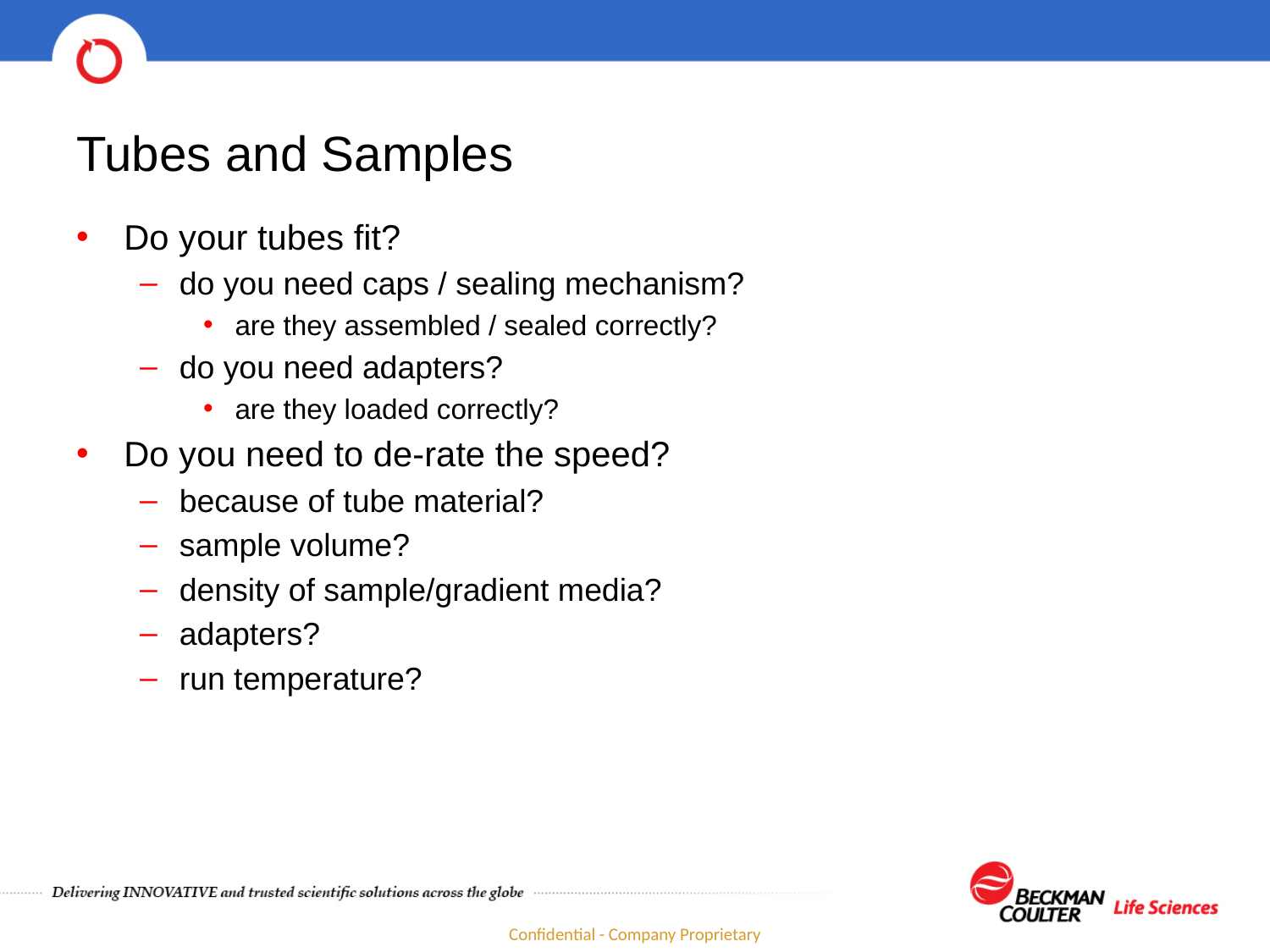

# Tubes and Samples
Do your tubes fit?
do you need caps / sealing mechanism?
are they assembled / sealed correctly?
do you need adapters?
are they loaded correctly?
Do you need to de-rate the speed?
because of tube material?
sample volume?
density of sample/gradient media?
adapters?
run temperature?